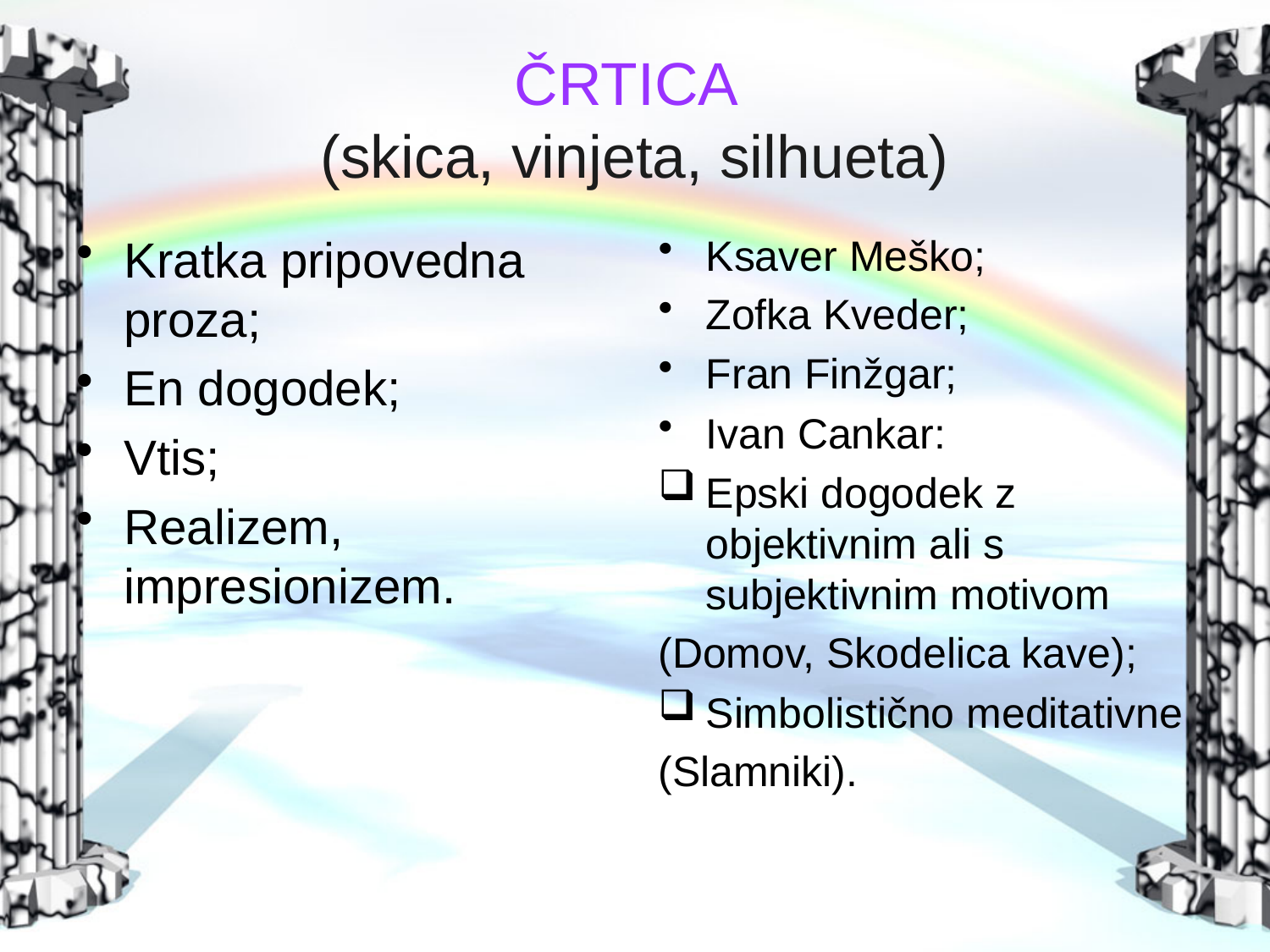

# ČRTICA (skica, vinjeta, silhueta)
Kratka pripovedna proza;
En dogodek;
Vtis;
Realizem, impresionizem.

Ksaver Meško;
Zofka Kveder;
Fran Finžgar;
Ivan Cankar:
Epski dogodek z objektivnim ali s subjektivnim motivom
(Domov, Skodelica kave);
Simbolistično meditativne
(Slamniki).